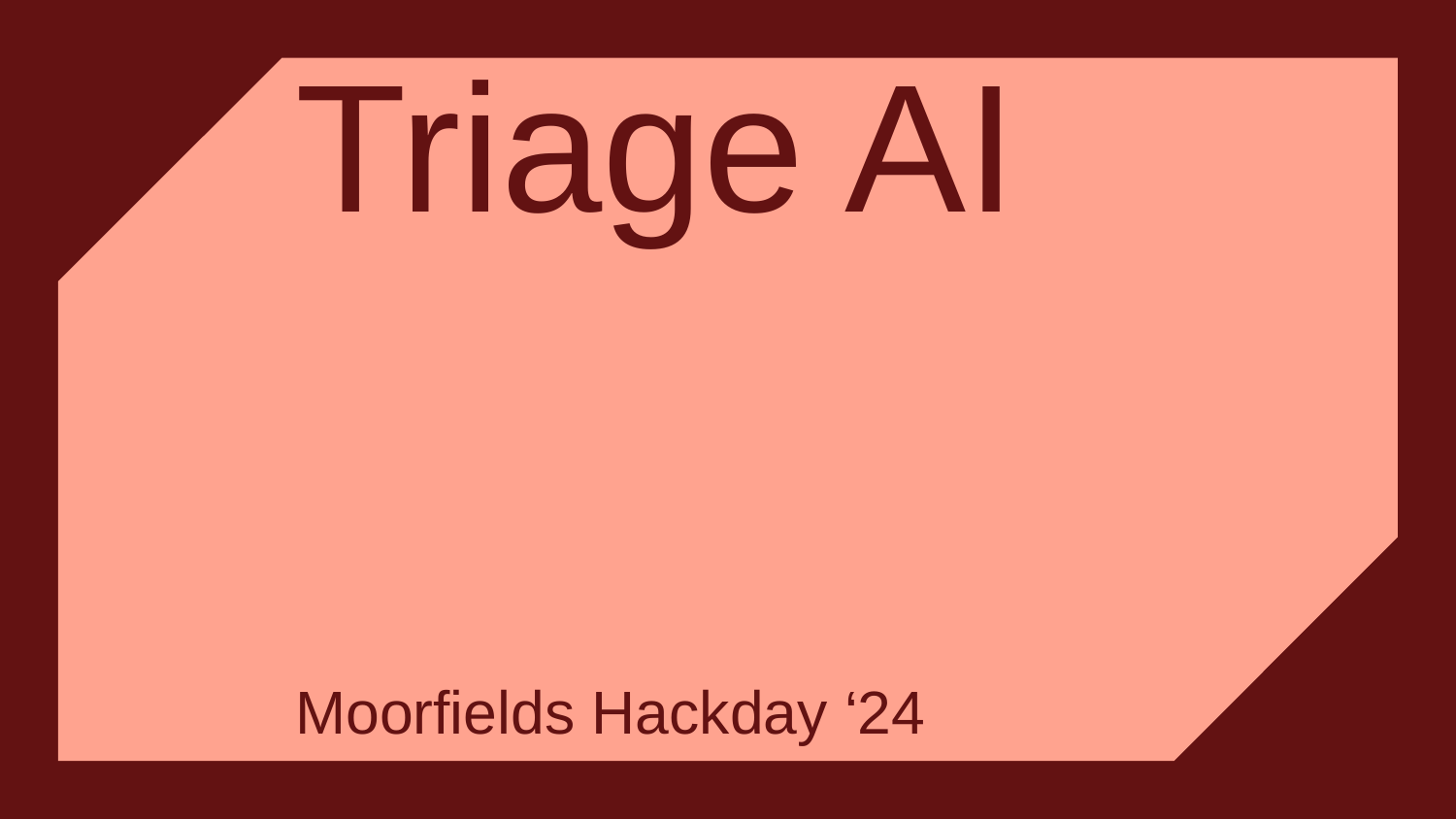

# Triage AI
Moorfields Hackday ‘24
1